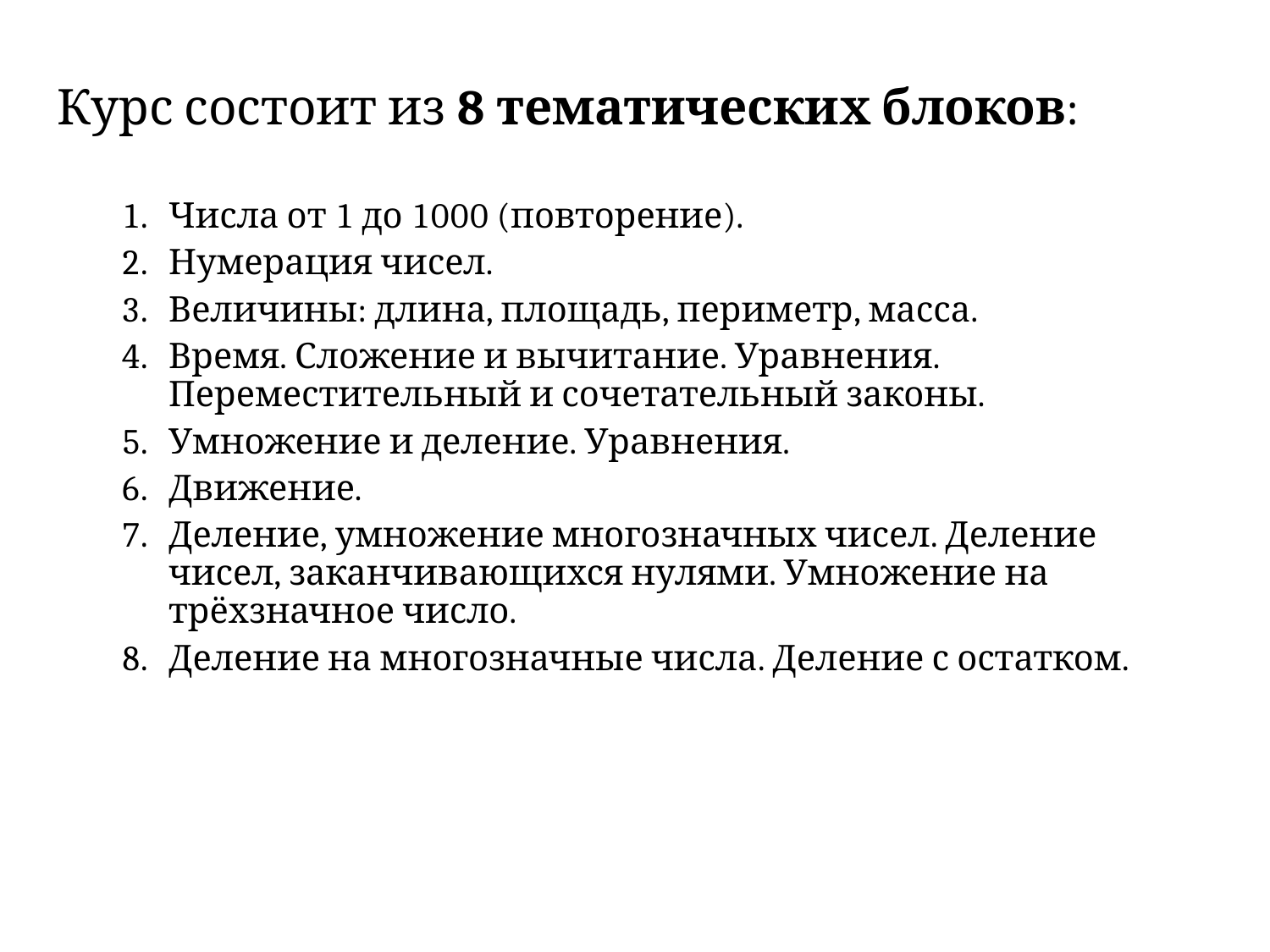

Курс состоит из 8 тематических блоков:

Числа от 1 до 1000 (повторение).
Нумерация чисел.
Величины: длина, площадь, периметр, масса.
Время. Сложение и вычитание. Уравнения. Переместительный и сочетательный законы.
Умножение и деление. Уравнения.
Движение.
Деление, умножение многозначных чисел. Деление чисел, заканчивающихся нулями. Умножение на трёхзначное число.
Деление на многозначные числа. Деление с остатком.